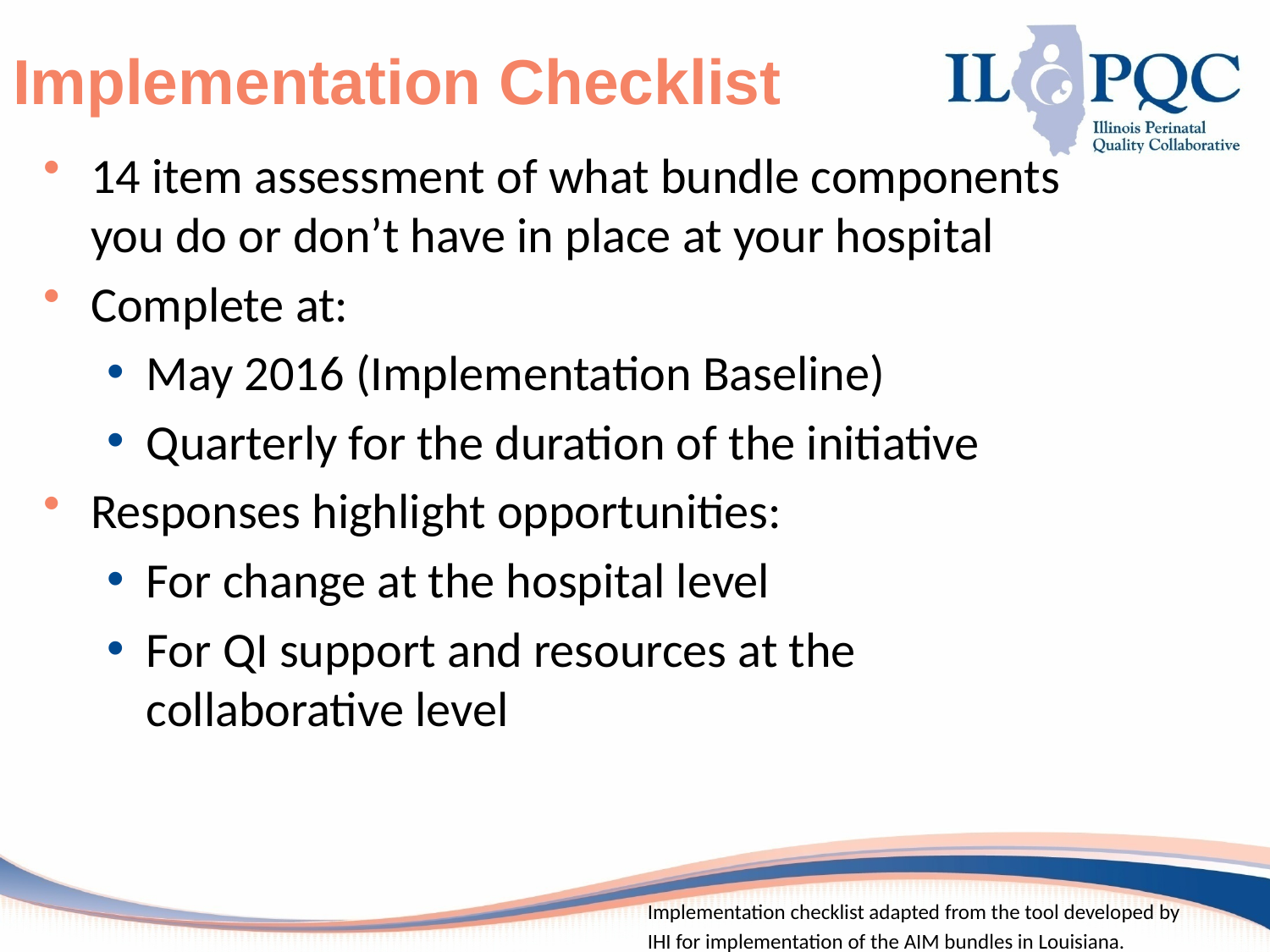

# Implementation Checklist
14 item assessment of what bundle components you do or don’t have in place at your hospital
Complete at:
May 2016 (Implementation Baseline)
Quarterly for the duration of the initiative
Responses highlight opportunities:
For change at the hospital level
For QI support and resources at the collaborative level

Implementation checklist adapted from the tool developed by
IHI for implementation of the AIM bundles in Louisiana.